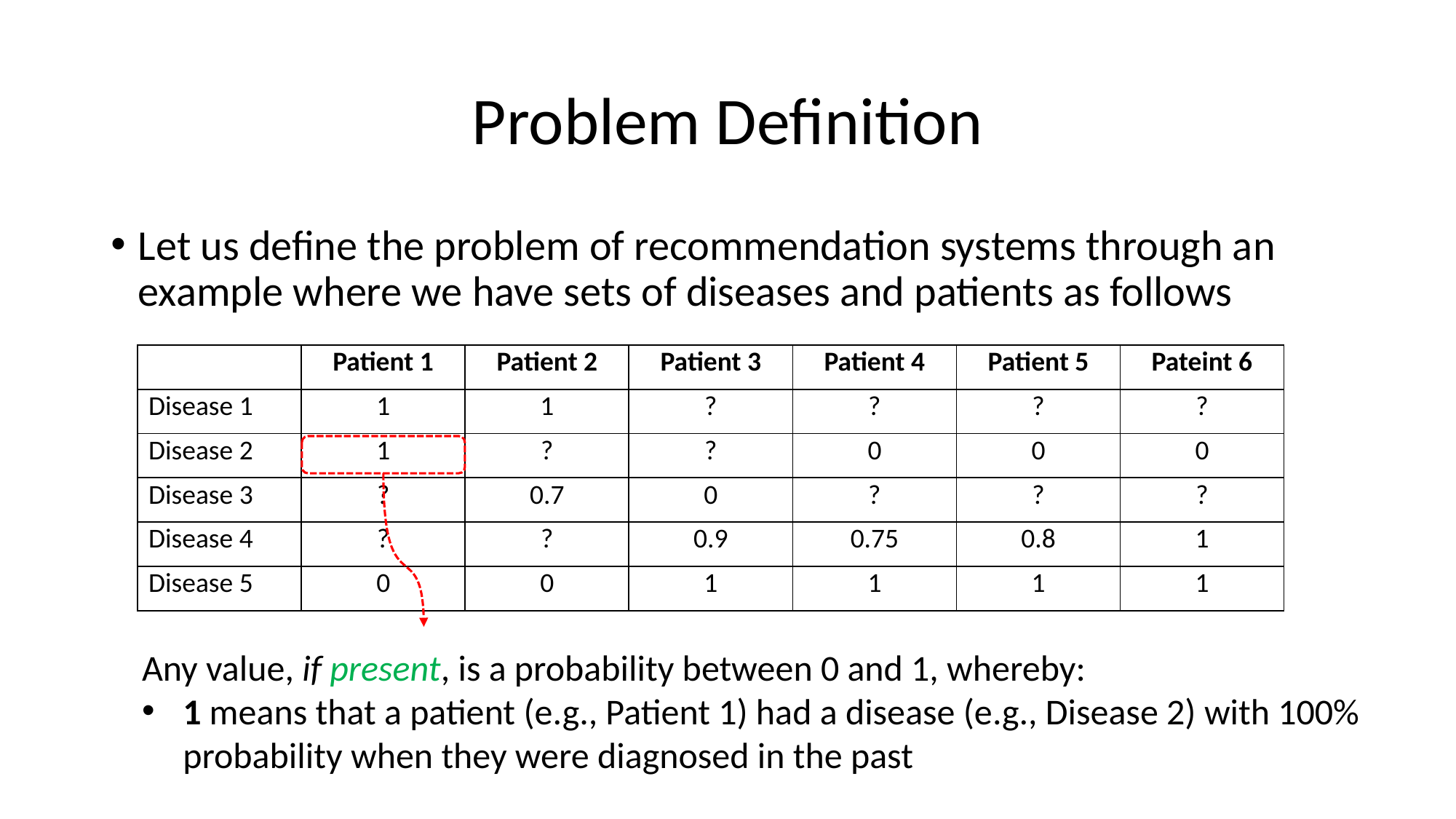

# Problem Definition
Let us define the problem of recommendation systems through an example where we have sets of diseases and patients as follows

|  | Patient 1 | Patient 2 | Patient 3 | Patient 4 | Patient 5 | Pateint 6 |
| --- | --- | --- | --- | --- | --- | --- |
| Disease 1 | 1 | 1 | ? | ? | ? | ? |
| Disease 2 | 1 | ? | ? | 0 | 0 | 0 |
| Disease 3 | ? | 0.7 | 0 | ? | ? | ? |
| Disease 4 | ? | ? | 0.9 | 0.75 | 0.8 | 1 |
| Disease 5 | 0 | 0 | 1 | 1 | 1 | 1 |

Any value, if present, is a probability between 0 and 1, whereby:
1 means that a patient (e.g., Patient 1) had a disease (e.g., Disease 2) with 100%
probability when they were diagnosed in the past